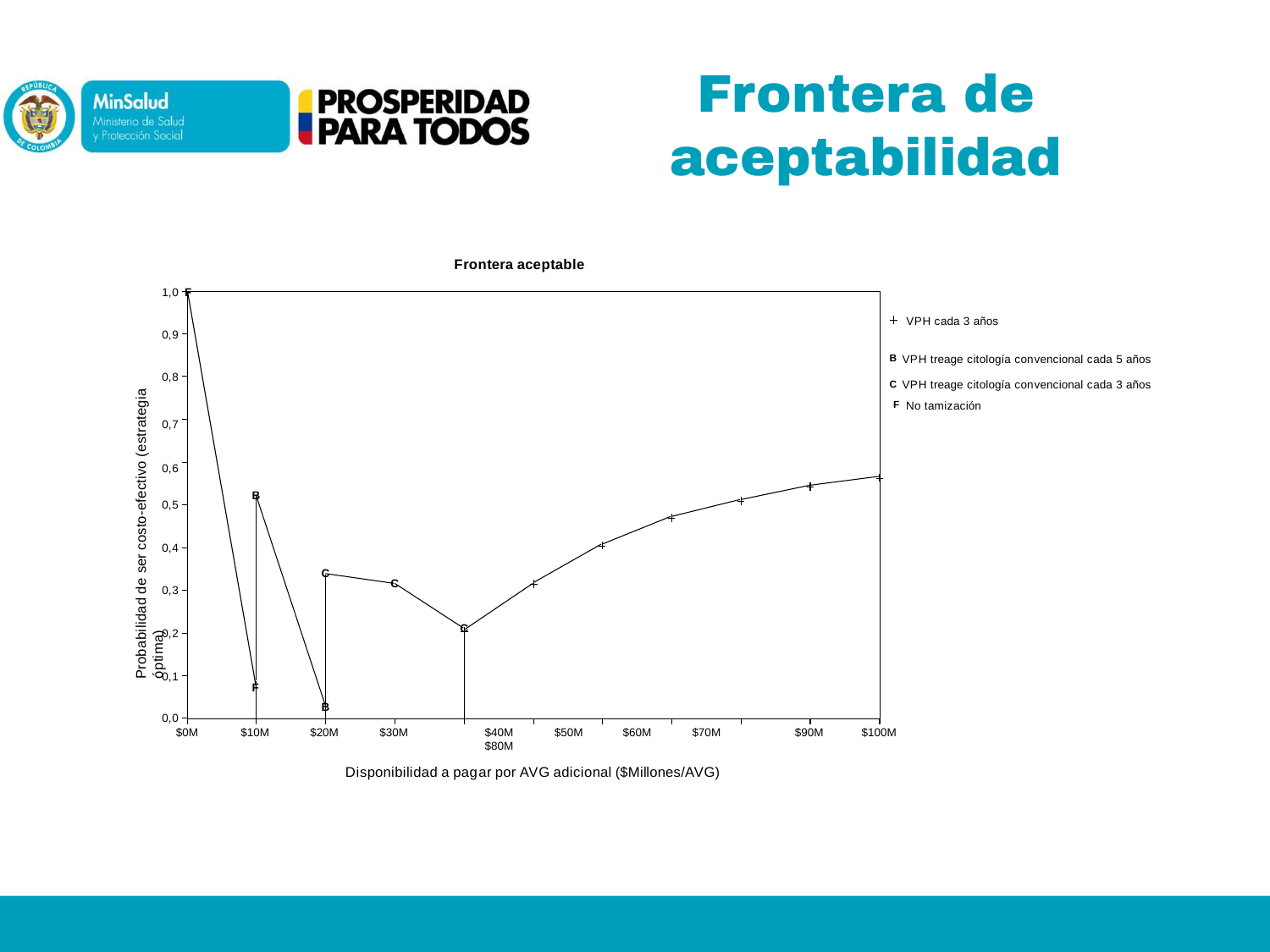

# Frontera de
aceptabilidad

Frontera aceptable
1,0  F

VPH cada 3 años
0,9

Probabilidad de ser costo-efectivo (estrategia óptima)
B  VPH treage citología convencional cada 5 años
C  VPH treage citología convencional cada 3 años
0,8

F  No tamización
0,7

0,6

B

0,5

0,4

C

C

0,3

C
0,2

0,1

F
B
0,0

$0M
$10M
$20M
$30M	$40M	$50M	$60M	$70M	$80M

Disponibilidad a pagar por AVG adicional ($Millones/AVG)
$90M
$100M